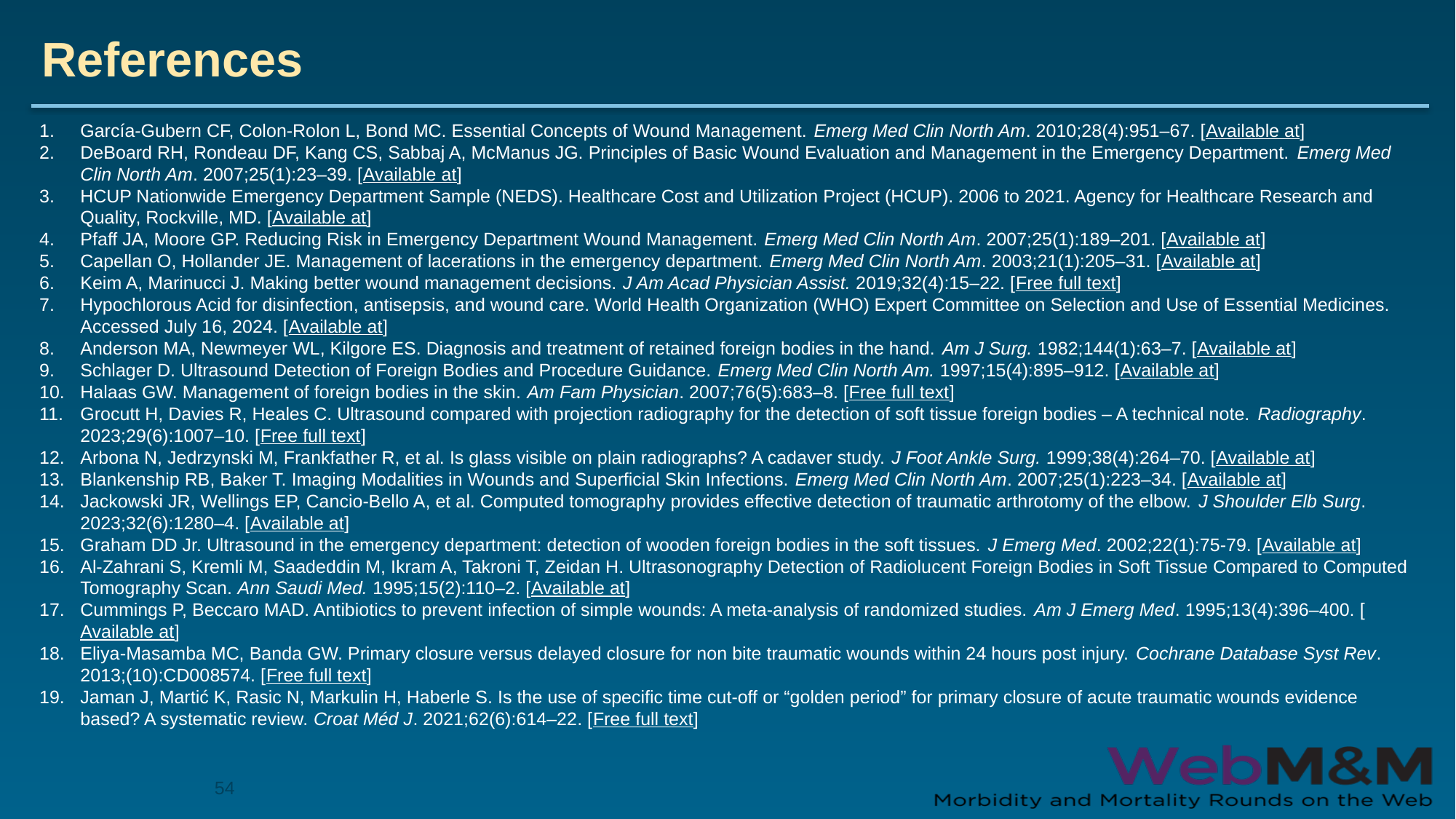

# References
García-Gubern CF, Colon-Rolon L, Bond MC. Essential Concepts of Wound Management. Emerg Med Clin North Am. 2010;28(4):951–67. [Available at]
DeBoard RH, Rondeau DF, Kang CS, Sabbaj A, McManus JG. Principles of Basic Wound Evaluation and Management in the Emergency Department. Emerg Med Clin North Am. 2007;25(1):23–39. [Available at]
HCUP Nationwide Emergency Department Sample (NEDS). Healthcare Cost and Utilization Project (HCUP). 2006 to 2021. Agency for Healthcare Research and Quality, Rockville, MD. [Available at]
Pfaff JA, Moore GP. Reducing Risk in Emergency Department Wound Management. Emerg Med Clin North Am. 2007;25(1):189–201. [Available at]
Capellan O, Hollander JE. Management of lacerations in the emergency department. Emerg Med Clin North Am. 2003;21(1):205–31. [Available at]
Keim A, Marinucci J. Making better wound management decisions. J Am Acad Physician Assist. 2019;32(4):15–22. [Free full text]
Hypochlorous Acid for disinfection, antisepsis, and wound care. World Health Organization (WHO) Expert Committee on Selection and Use of Essential Medicines. Accessed July 16, 2024. [Available at]
Anderson MA, Newmeyer WL, Kilgore ES. Diagnosis and treatment of retained foreign bodies in the hand. Am J Surg. 1982;144(1):63–7. [Available at]
Schlager D. Ultrasound Detection of Foreign Bodies and Procedure Guidance. Emerg Med Clin North Am. 1997;15(4):895–912. [Available at]
Halaas GW. Management of foreign bodies in the skin. Am Fam Physician. 2007;76(5):683–8. [Free full text]
Grocutt H, Davies R, Heales C. Ultrasound compared with projection radiography for the detection of soft tissue foreign bodies – A technical note. Radiography. 2023;29(6):1007–10. [Free full text]
Arbona N, Jedrzynski M, Frankfather R, et al. Is glass visible on plain radiographs? A cadaver study. J Foot Ankle Surg. 1999;38(4):264–70. [Available at]
Blankenship RB, Baker T. Imaging Modalities in Wounds and Superficial Skin Infections. Emerg Med Clin North Am. 2007;25(1):223–34. [Available at]
Jackowski JR, Wellings EP, Cancio-Bello A, et al. Computed tomography provides effective detection of traumatic arthrotomy of the elbow. J Shoulder Elb Surg. 2023;32(6):1280–4. [Available at]
Graham DD Jr. Ultrasound in the emergency department: detection of wooden foreign bodies in the soft tissues. J Emerg Med. 2002;22(1):75-79. [Available at]
Al-Zahrani S, Kremli M, Saadeddin M, Ikram A, Takroni T, Zeidan H. Ultrasonography Detection of Radiolucent Foreign Bodies in Soft Tissue Compared to Computed Tomography Scan. Ann Saudi Med. 1995;15(2):110–2. [Available at]
Cummings P, Beccaro MAD. Antibiotics to prevent infection of simple wounds: A meta-analysis of randomized studies. Am J Emerg Med. 1995;13(4):396–400. [Available at]
Eliya‐Masamba MC, Banda GW. Primary closure versus delayed closure for non bite traumatic wounds within 24 hours post injury. Cochrane Database Syst Rev. 2013;(10):CD008574. [Free full text]
Jaman J, Martić K, Rasic N, Markulin H, Haberle S. Is the use of specific time cut-off or “golden period” for primary closure of acute traumatic wounds evidence based? A systematic review. Croat Méd J. 2021;62(6):614–22. [Free full text]

54